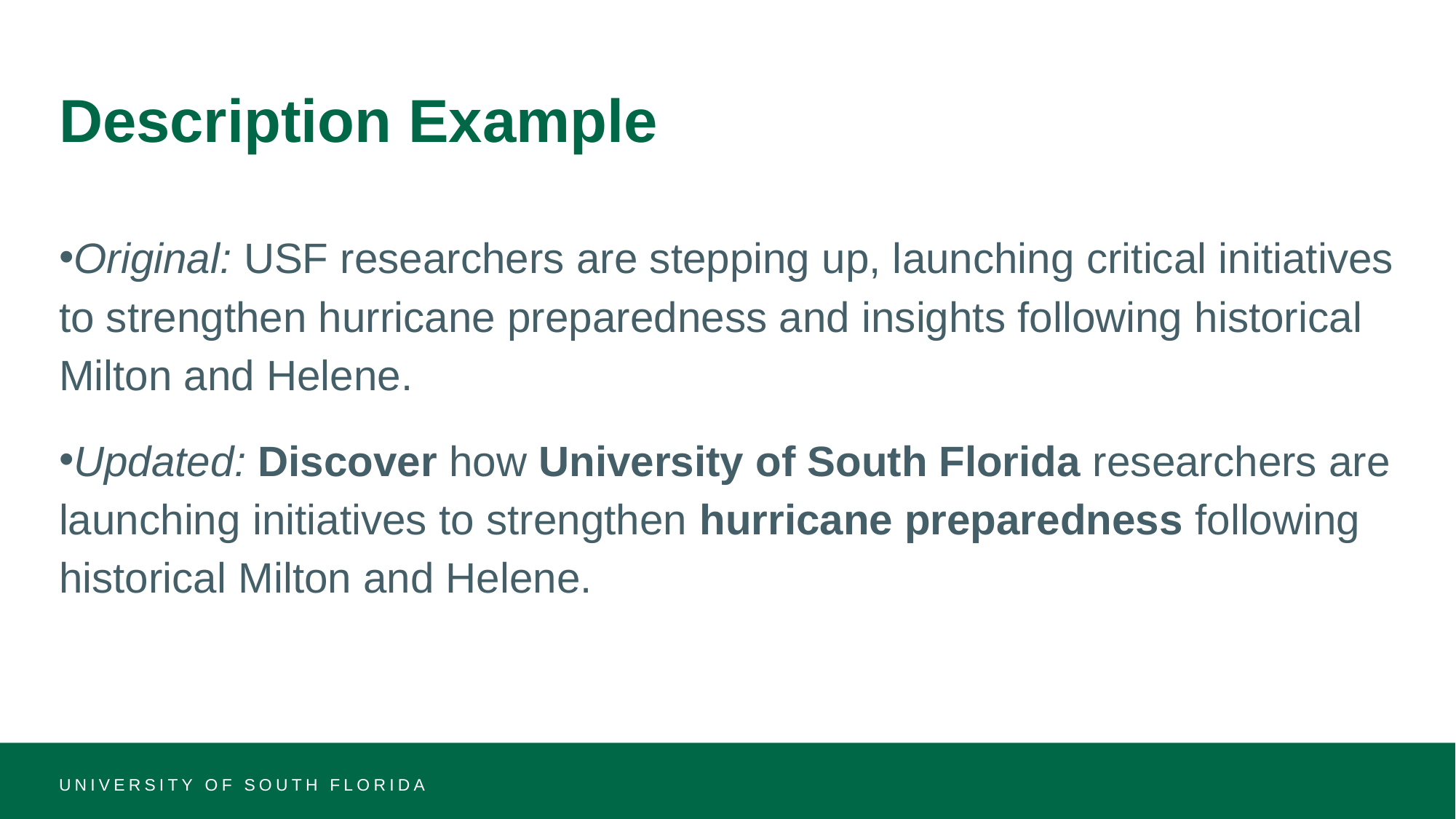

# Description Example
Original: USF researchers are stepping up, launching critical initiatives to strengthen hurricane preparedness and insights following historical Milton and Helene.
Updated: Discover how University of South Florida researchers are launching initiatives to strengthen hurricane preparedness following historical Milton and Helene.
UNIVERSITY OF SOUTH FLORIDA